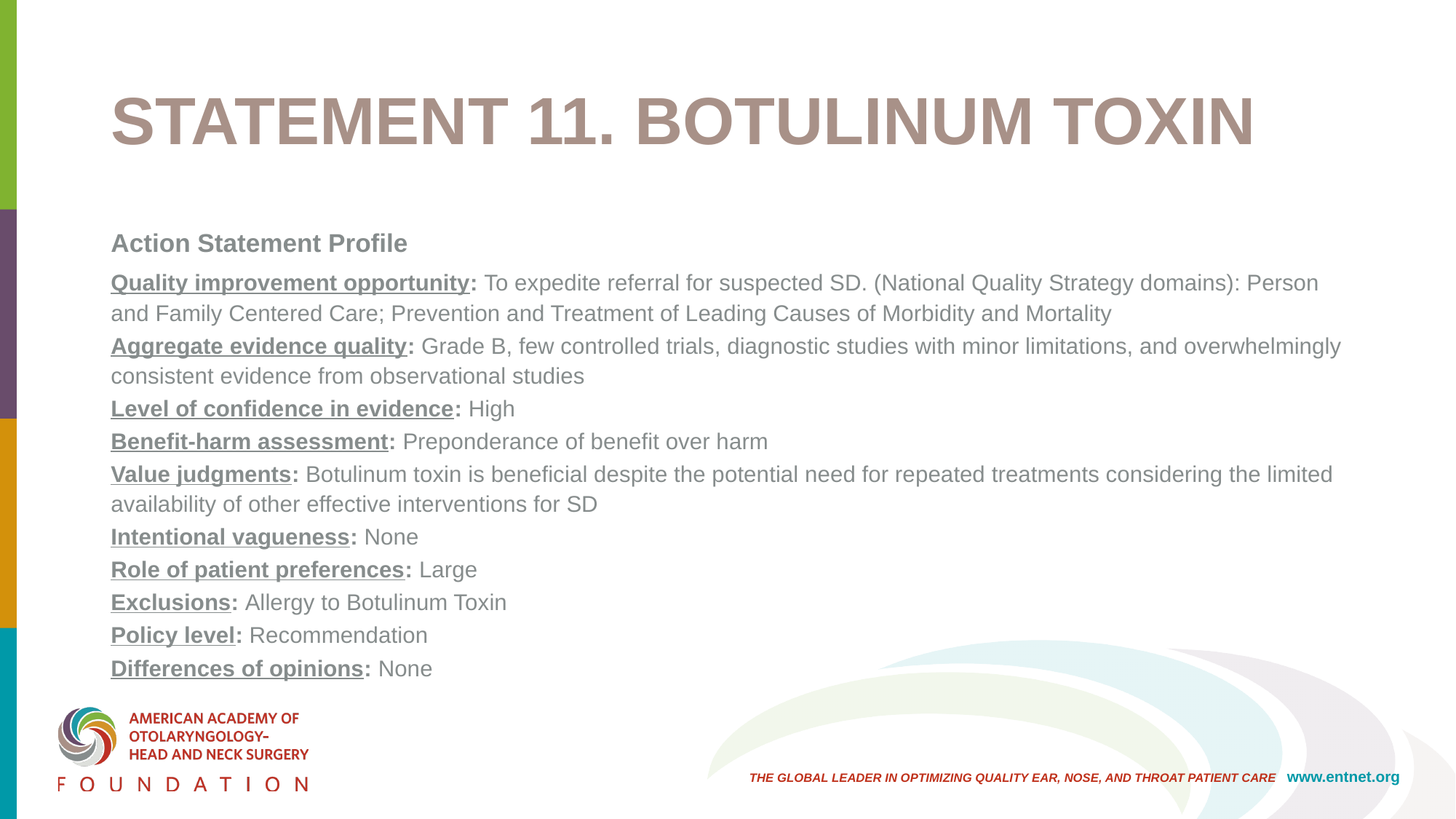

# STATEMENT 11. BOTULINUM TOXIN
Action Statement Profile
Quality improvement opportunity: To expedite referral for suspected SD. (National Quality Strategy domains): Person and Family Centered Care; Prevention and Treatment of Leading Causes of Morbidity and Mortality
Aggregate evidence quality: Grade B, few controlled trials, diagnostic studies with minor limitations, and overwhelmingly consistent evidence from observational studies
Level of confidence in evidence: High
Benefit-harm assessment: Preponderance of benefit over harm
Value judgments: Botulinum toxin is beneficial despite the potential need for repeated treatments considering the limited availability of other effective interventions for SD
Intentional vagueness: None
Role of patient preferences: Large
Exclusions: Allergy to Botulinum Toxin
Policy level: Recommendation
Differences of opinions: None